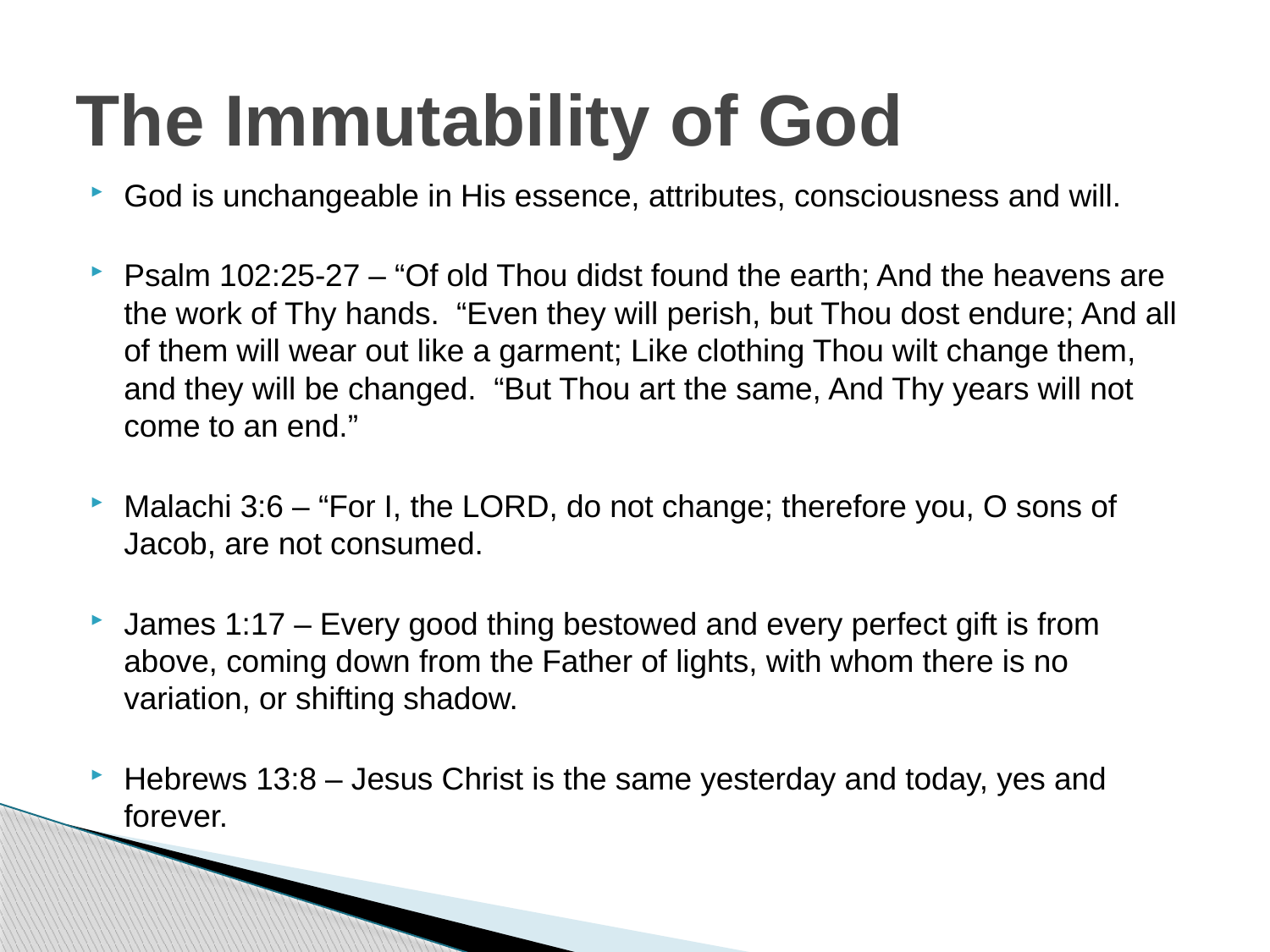

# The Immutability of God
God is unchangeable in His essence, attributes, consciousness and will.
Psalm 102:25-27 – “Of old Thou didst found the earth; And the heavens are the work of Thy hands.  “Even they will perish, but Thou dost endure; And all of them will wear out like a garment; Like clothing Thou wilt change them, and they will be changed.  “But Thou art the same, And Thy years will not come to an end.”
Malachi 3:6 – “For I, the LORD, do not change; therefore you, O sons of Jacob, are not consumed.
James 1:17 – Every good thing bestowed and every perfect gift is from above, coming down from the Father of lights, with whom there is no variation, or shifting shadow.
Hebrews 13:8 – Jesus Christ is the same yesterday and today, yes and forever.